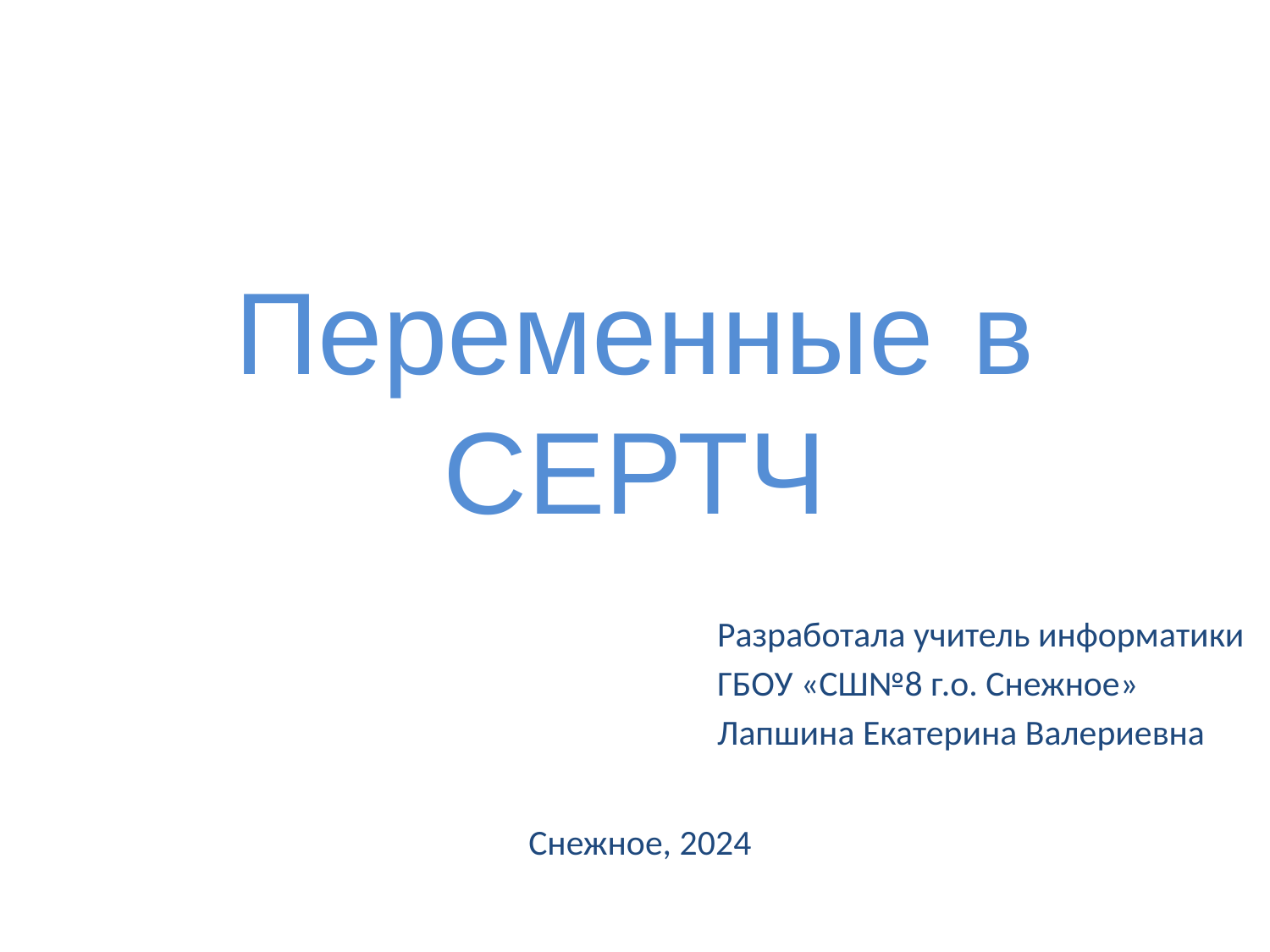

# Переменные в СЕРТЧ
Разработала учитель информатики
ГБОУ «СШ№8 г.о. Снежное»
Лапшина Екатерина Валериевна
Снежное, 2024